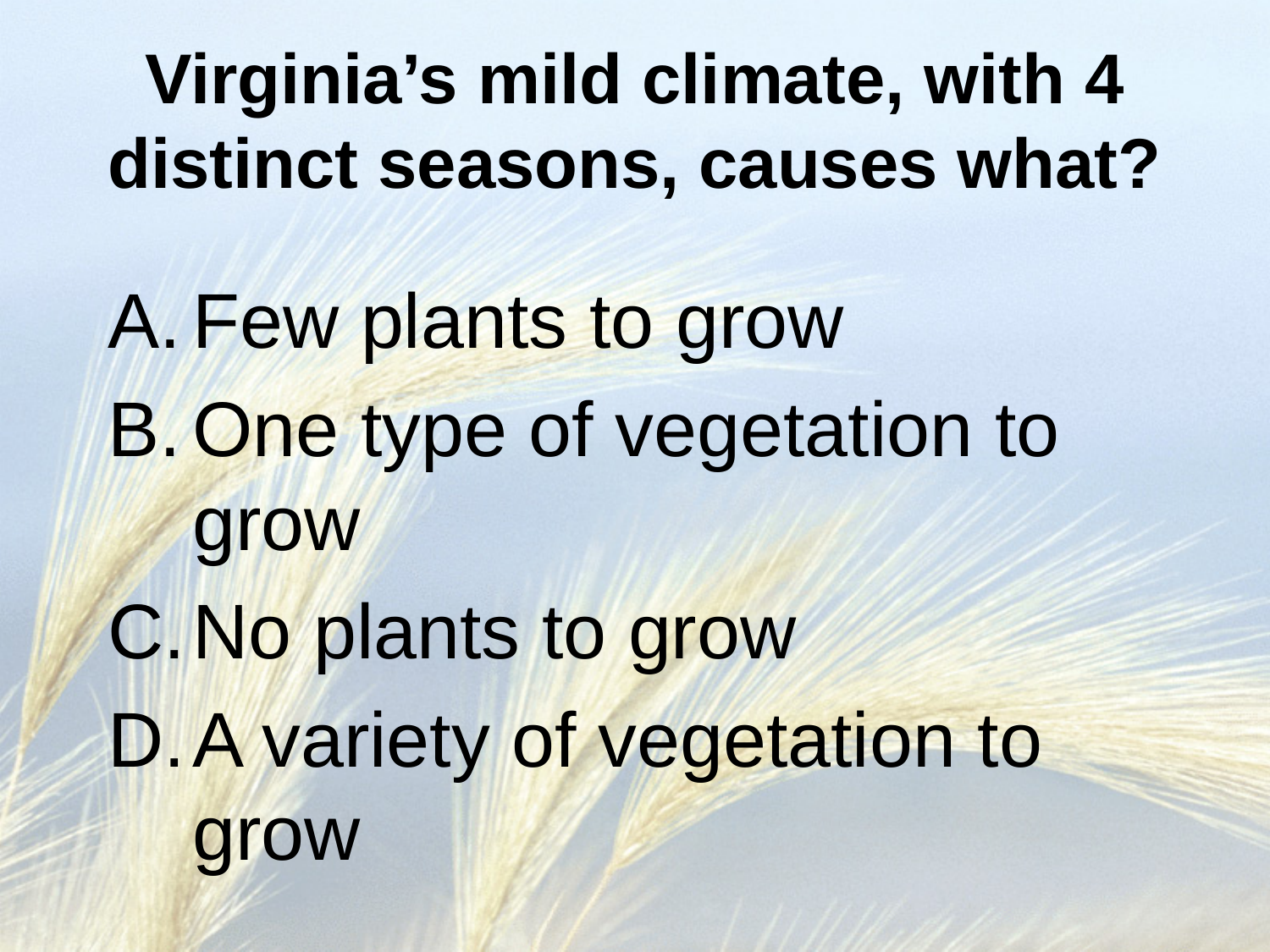

# Virginia’s mild climate, with 4 distinct seasons, causes what?
Few plants to grow
One type of vegetation to grow
No plants to grow
A variety of vegetation to grow